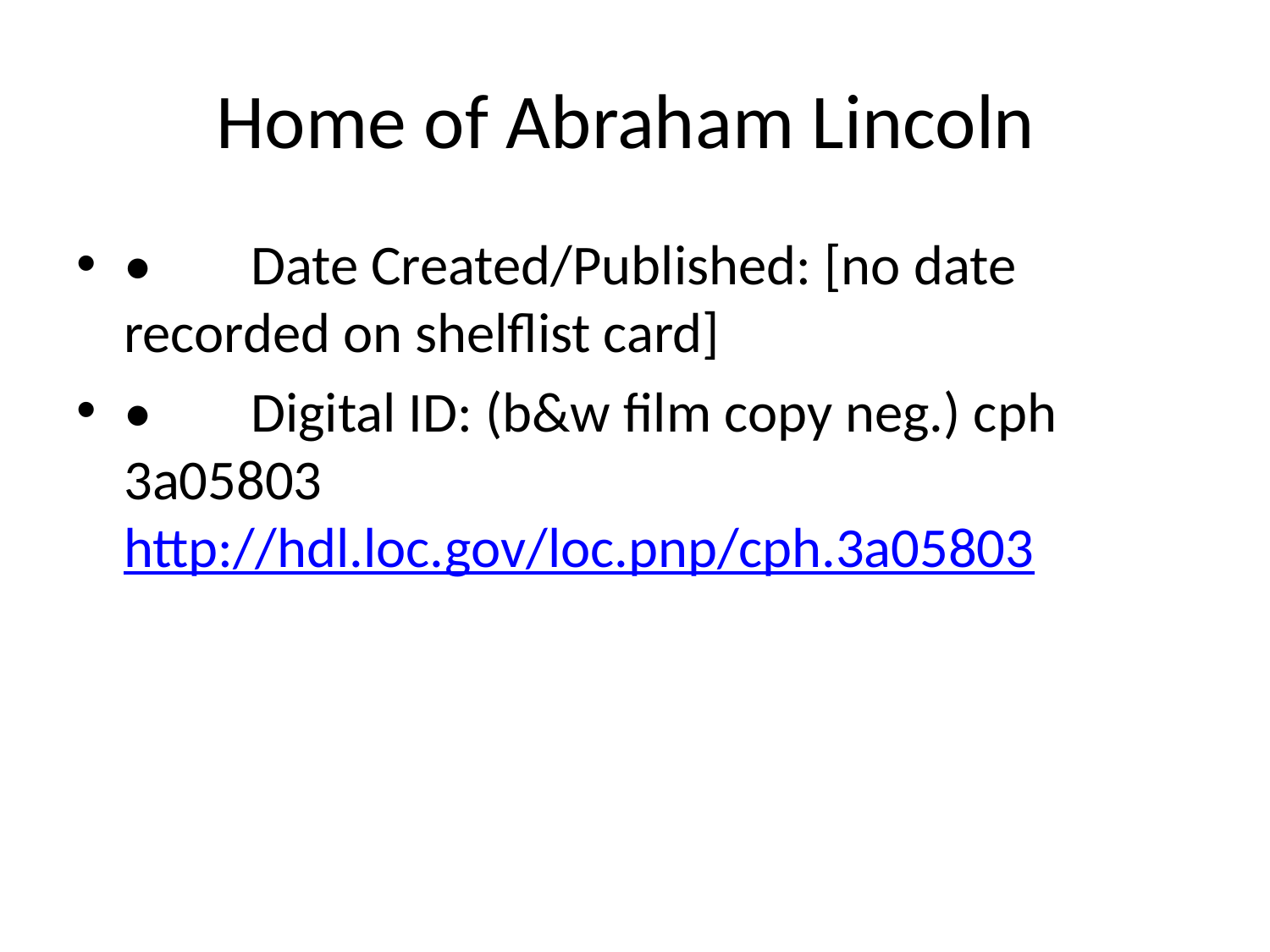

# Home of Abraham Lincoln
•	Date Created/Published: [no date recorded on shelflist card]
•	Digital ID: (b&w film copy neg.) cph 3a05803 http://hdl.loc.gov/loc.pnp/cph.3a05803